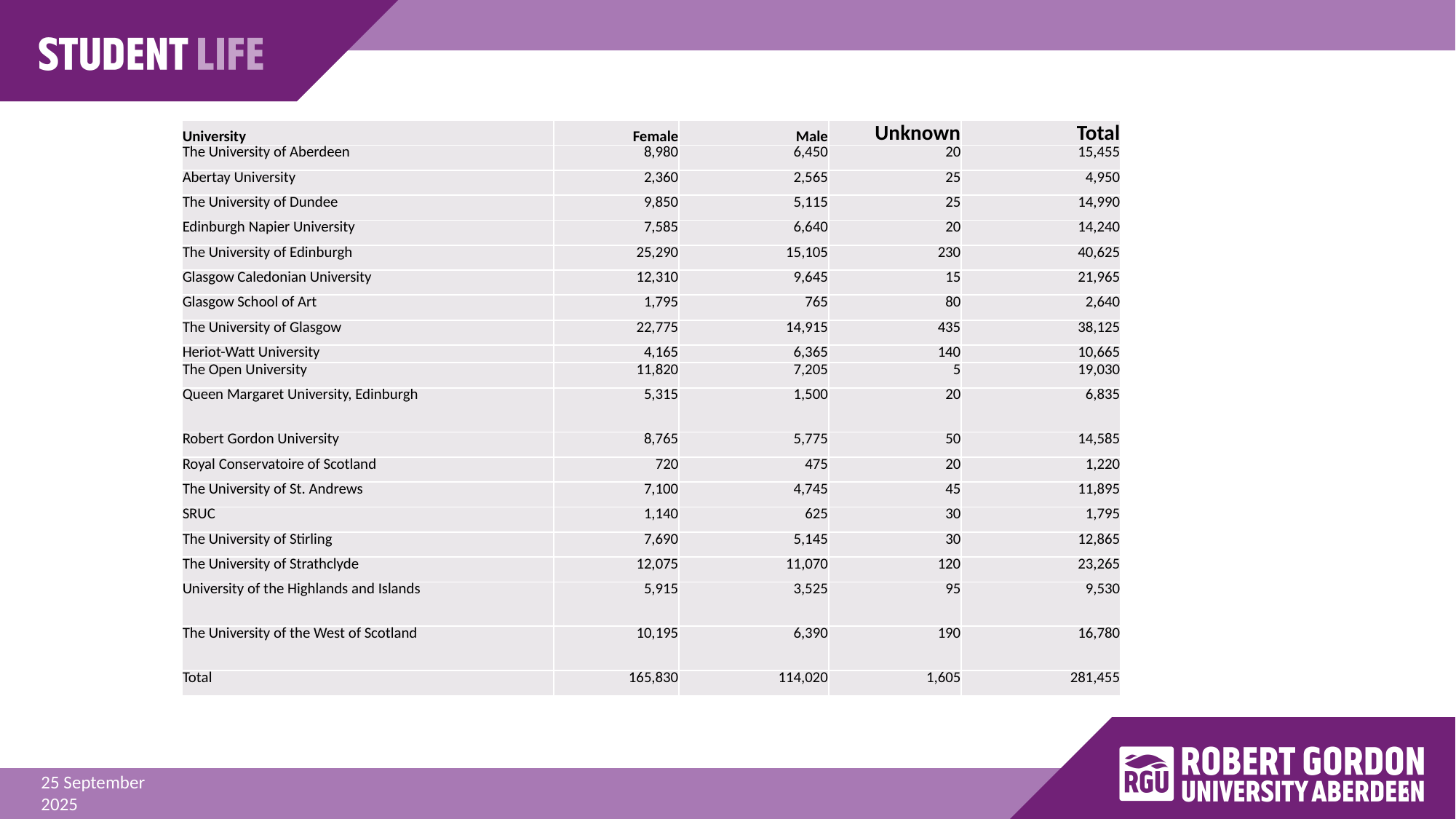

| University | Female | Male | Unknown | Total |
| --- | --- | --- | --- | --- |
| The University of Aberdeen | 8,980 | 6,450 | 20 | 15,455 |
| Abertay University | 2,360 | 2,565 | 25 | 4,950 |
| The University of Dundee | 9,850 | 5,115 | 25 | 14,990 |
| Edinburgh Napier University | 7,585 | 6,640 | 20 | 14,240 |
| The University of Edinburgh | 25,290 | 15,105 | 230 | 40,625 |
| Glasgow Caledonian University | 12,310 | 9,645 | 15 | 21,965 |
| Glasgow School of Art | 1,795 | 765 | 80 | 2,640 |
| The University of Glasgow | 22,775 | 14,915 | 435 | 38,125 |
| Heriot-Watt University | 4,165 | 6,365 | 140 | 10,665 |
| The Open University | 11,820 | 7,205 | 5 | 19,030 |
| Queen Margaret University, Edinburgh | 5,315 | 1,500 | 20 | 6,835 |
| Robert Gordon University | 8,765 | 5,775 | 50 | 14,585 |
| Royal Conservatoire of Scotland | 720 | 475 | 20 | 1,220 |
| The University of St. Andrews | 7,100 | 4,745 | 45 | 11,895 |
| SRUC | 1,140 | 625 | 30 | 1,795 |
| The University of Stirling | 7,690 | 5,145 | 30 | 12,865 |
| The University of Strathclyde | 12,075 | 11,070 | 120 | 23,265 |
| University of the Highlands and Islands | 5,915 | 3,525 | 95 | 9,530 |
| The University of the West of Scotland | 10,195 | 6,390 | 190 | 16,780 |
| Total | 165,830 | 114,020 | 1,605 | 281,455 |
6
25 September 2025